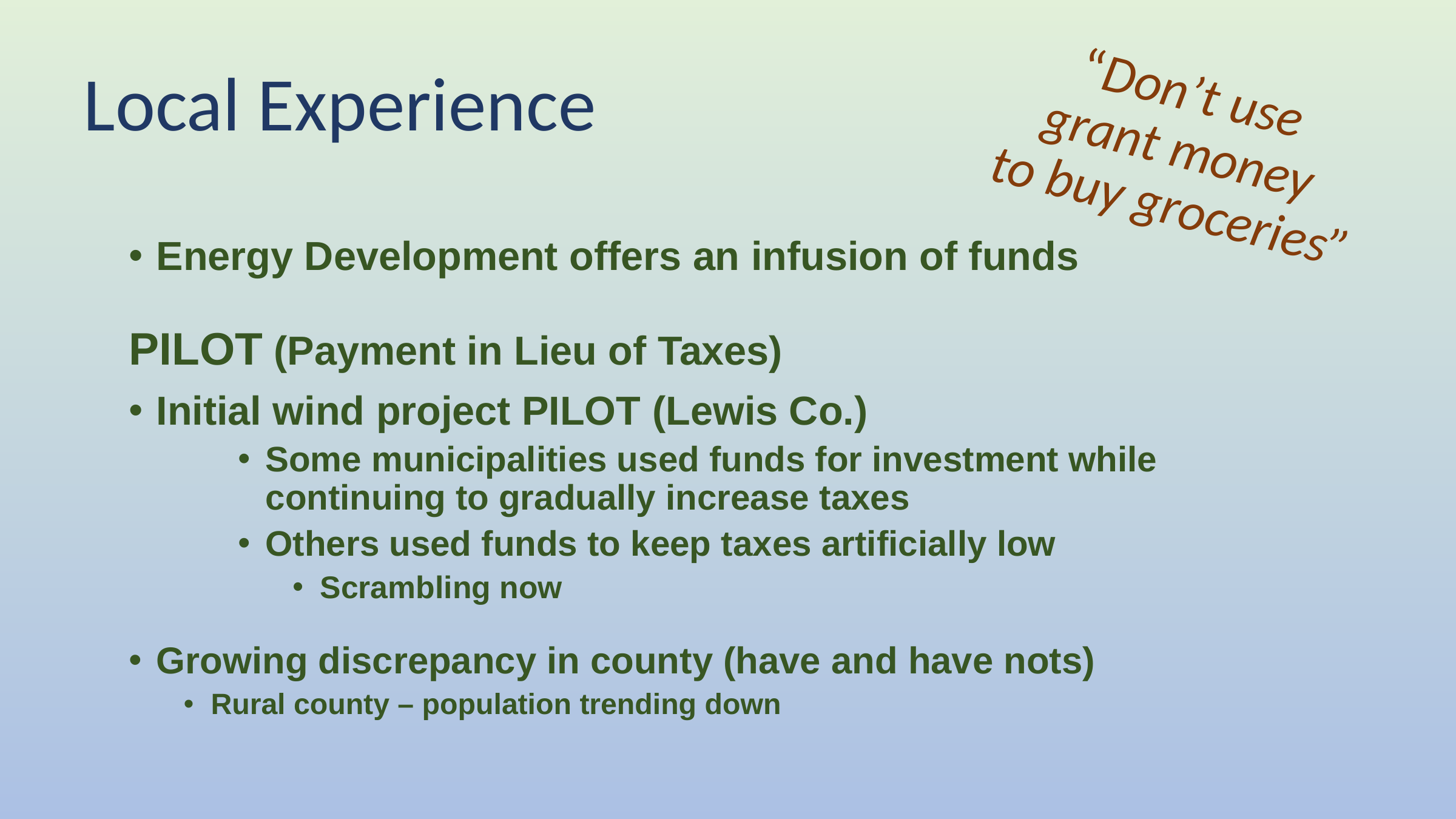

“Don’t use
grant money
to buy groceries”
# Local Experience
Energy Development offers an infusion of funds

PILOT (Payment in Lieu of Taxes)
Initial wind project PILOT (Lewis Co.)
Some municipalities used funds for investment while continuing to gradually increase taxes
Others used funds to keep taxes artificially low
Scrambling now

Growing discrepancy in county (have and have nots)
Rural county – population trending down